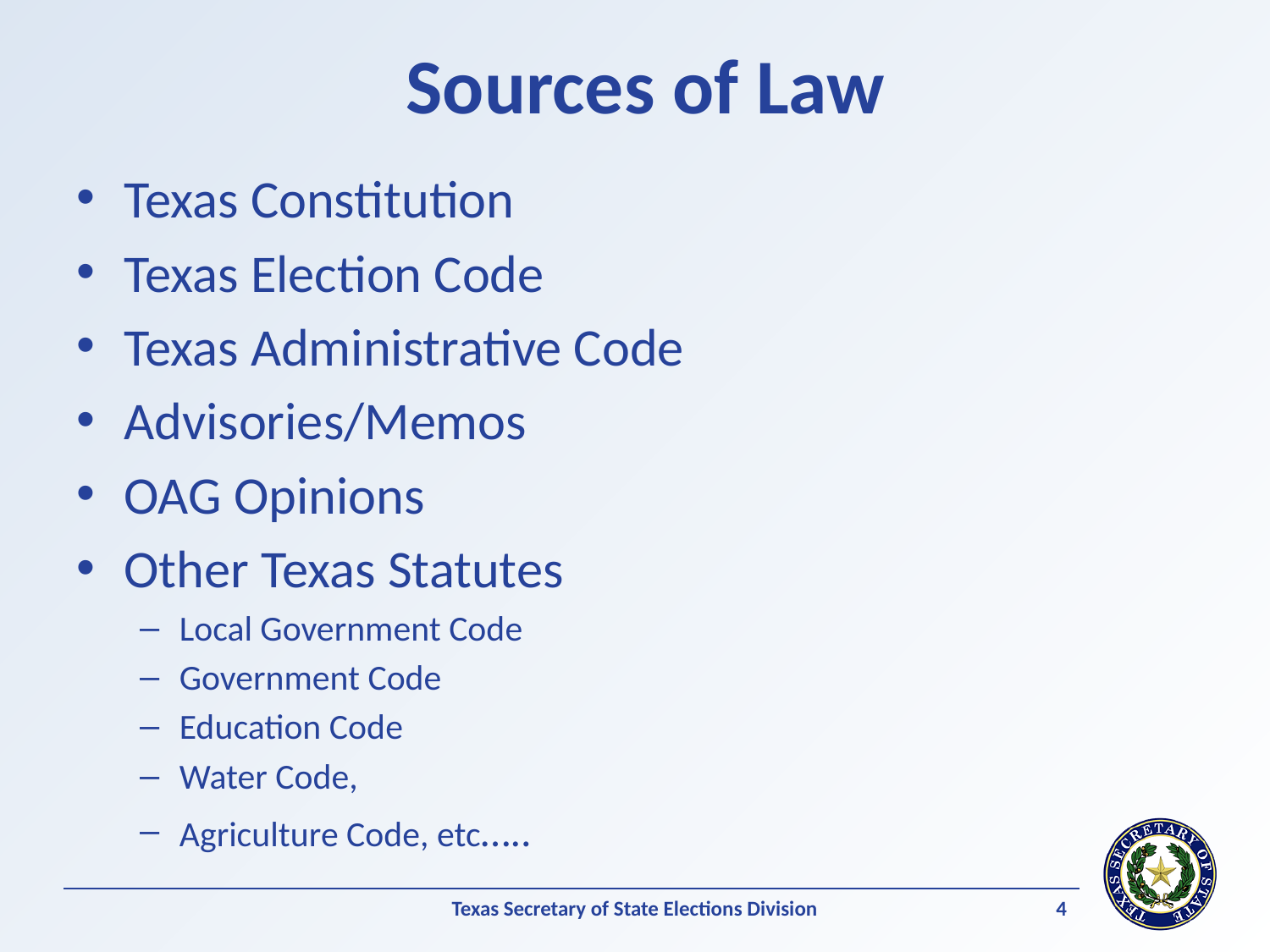

# Sources of Law
Texas Constitution
Texas Election Code
Texas Administrative Code
Advisories/Memos
OAG Opinions
Other Texas Statutes
Local Government Code
Government Code
Education Code
Water Code,
Agriculture Code, etc…..
4

Texas Secretary of State Elections Division